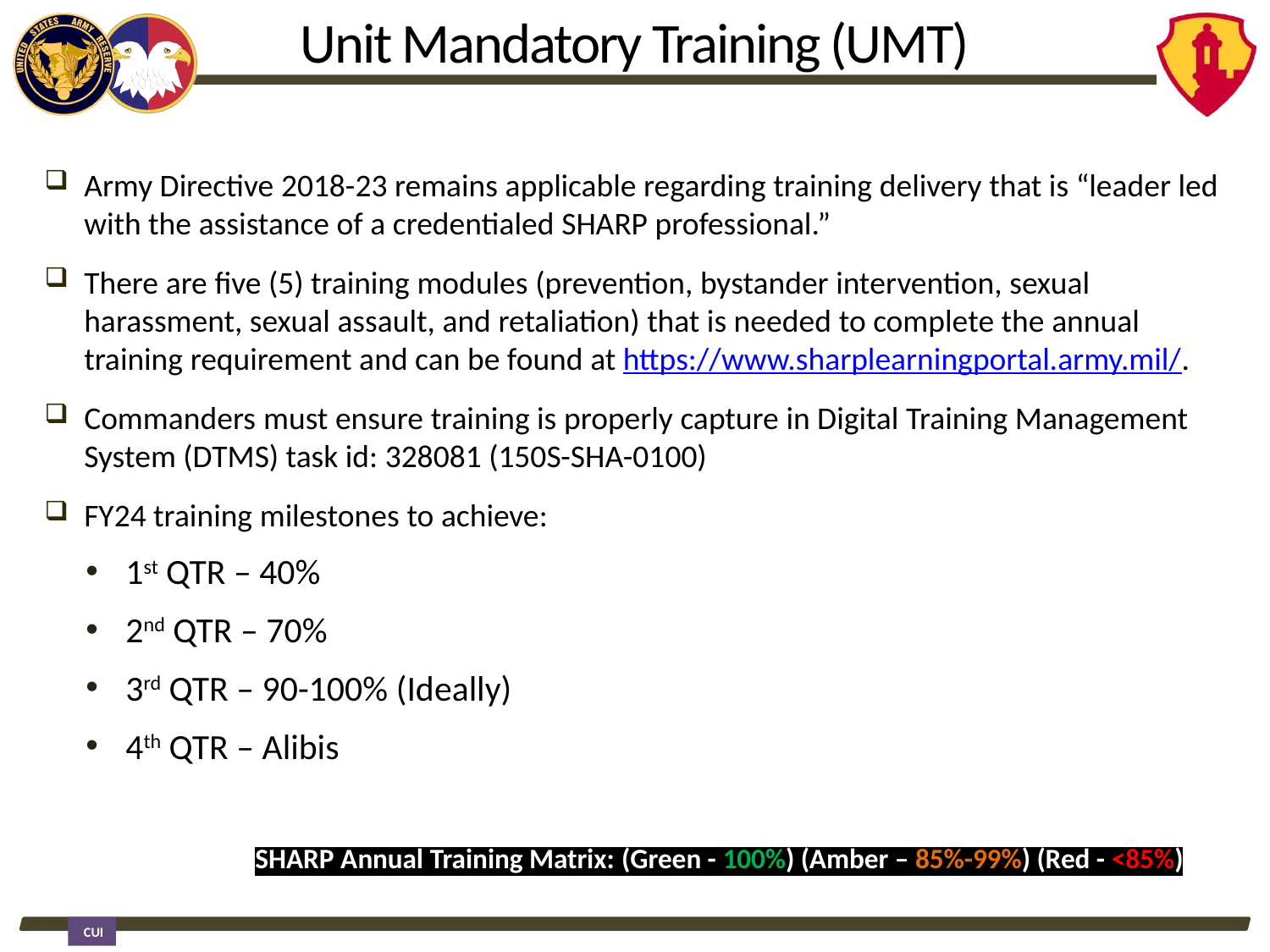

Unit Mandatory Training (UMT)
Army Directive 2018-23 remains applicable regarding training delivery that is “leader led with the assistance of a credentialed SHARP professional.”
There are five (5) training modules (prevention, bystander intervention, sexual harassment, sexual assault, and retaliation) that is needed to complete the annual training requirement and can be found at https://www.sharplearningportal.army.mil/.
Commanders must ensure training is properly capture in Digital Training Management System (DTMS) task id: 328081 (150S-SHA-0100)
FY24 training milestones to achieve:
1st QTR – 40%
2nd QTR – 70%
3rd QTR – 90-100% (Ideally)
4th QTR – Alibis

	SHARP Annual Training Matrix: (Green - 100%) (Amber – 85%-99%) (Red - <85%)